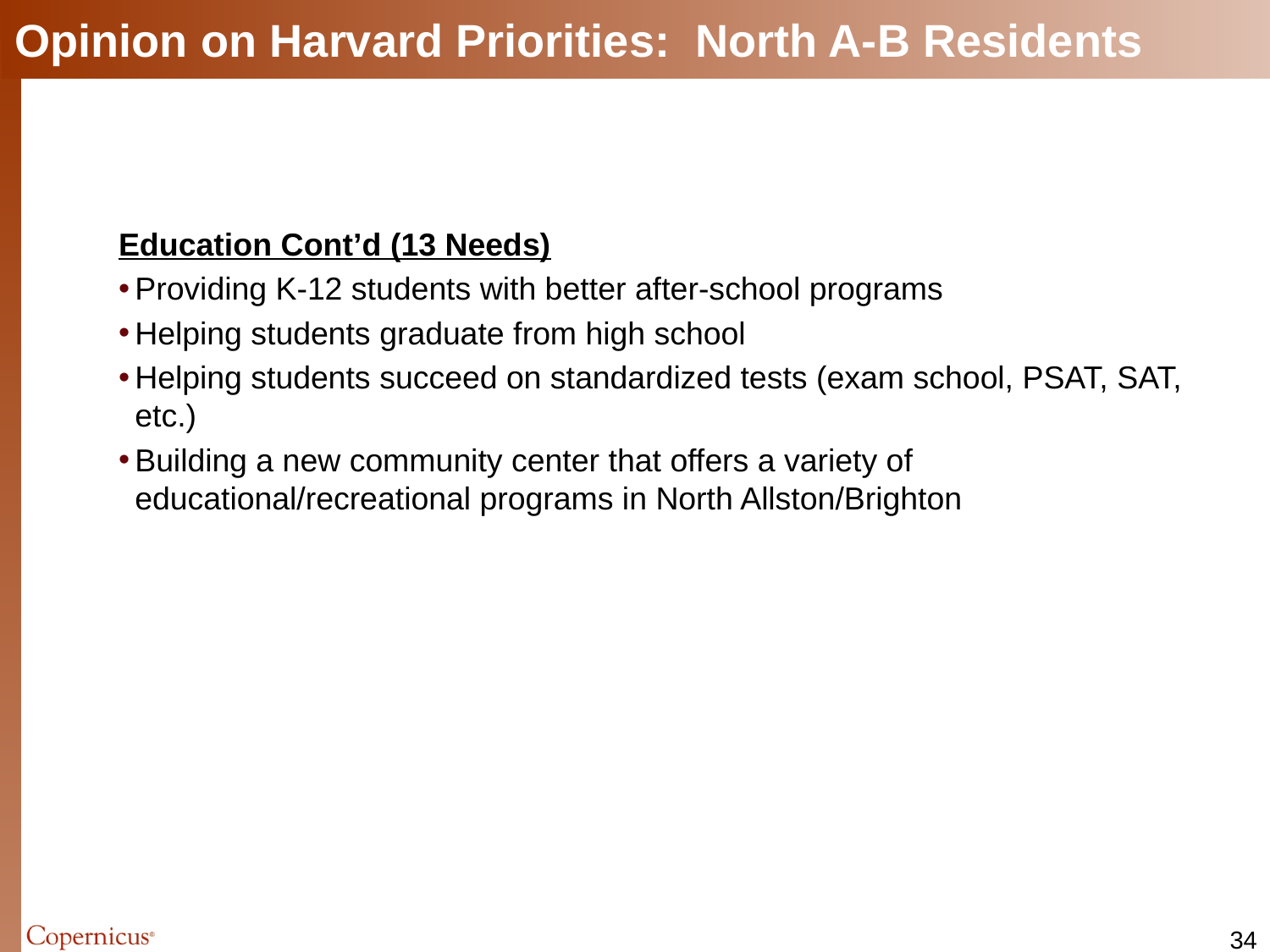

# Opinion on Harvard Priorities:  North A-B Residents
Education Cont’d (13 Needs)
Providing K-12 students with better after-school programs
Helping students graduate from high school
Helping students succeed on standardized tests (exam school, PSAT, SAT, etc.)
Building a new community center that offers a variety of educational/recreational programs in North Allston/Brighton
34